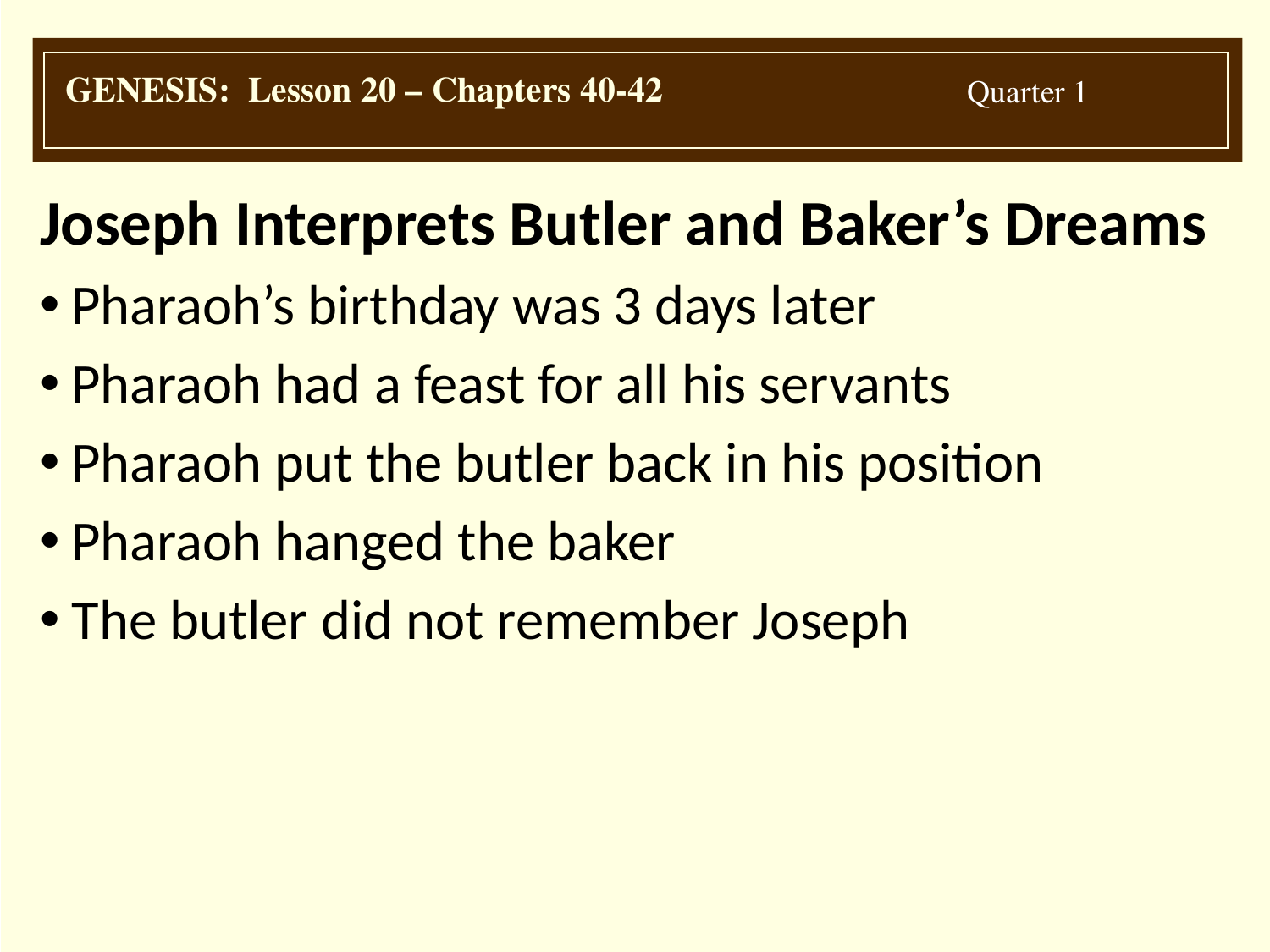

Joseph Interprets Butler and Baker’s Dreams
Pharaoh’s birthday was 3 days later
Pharaoh had a feast for all his servants
Pharaoh put the butler back in his position
Pharaoh hanged the baker
The butler did not remember Joseph